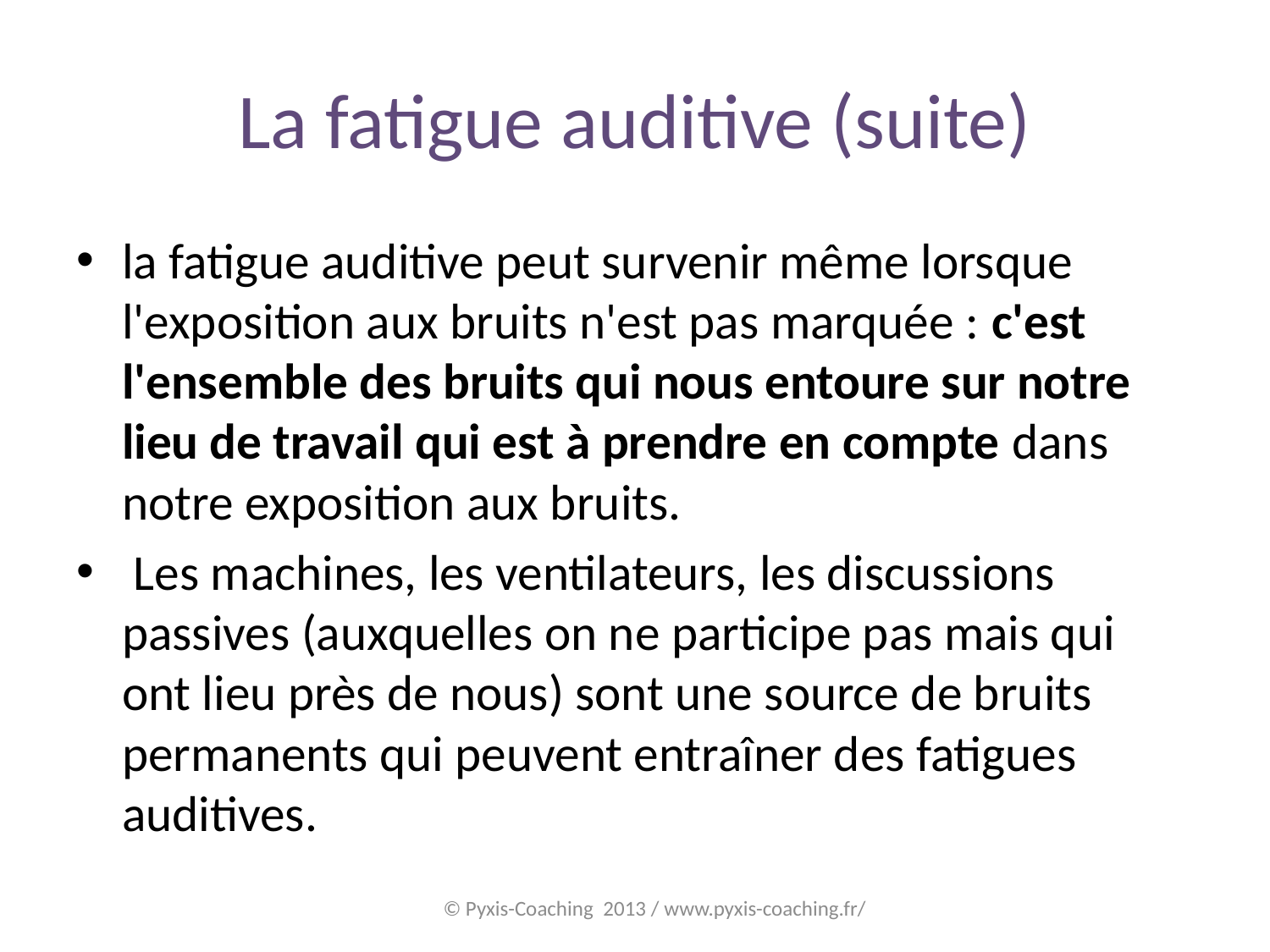

# La fatigue auditive (suite)
la fatigue auditive peut survenir même lorsque l'exposition aux bruits n'est pas marquée : c'est l'ensemble des bruits qui nous entoure sur notre lieu de travail qui est à prendre en compte dans notre exposition aux bruits.
 Les machines, les ventilateurs, les discussions passives (auxquelles on ne participe pas mais qui ont lieu près de nous) sont une source de bruits permanents qui peuvent entraîner des fatigues auditives.

© Pyxis-Coaching  2013 / www.pyxis-coaching.fr/